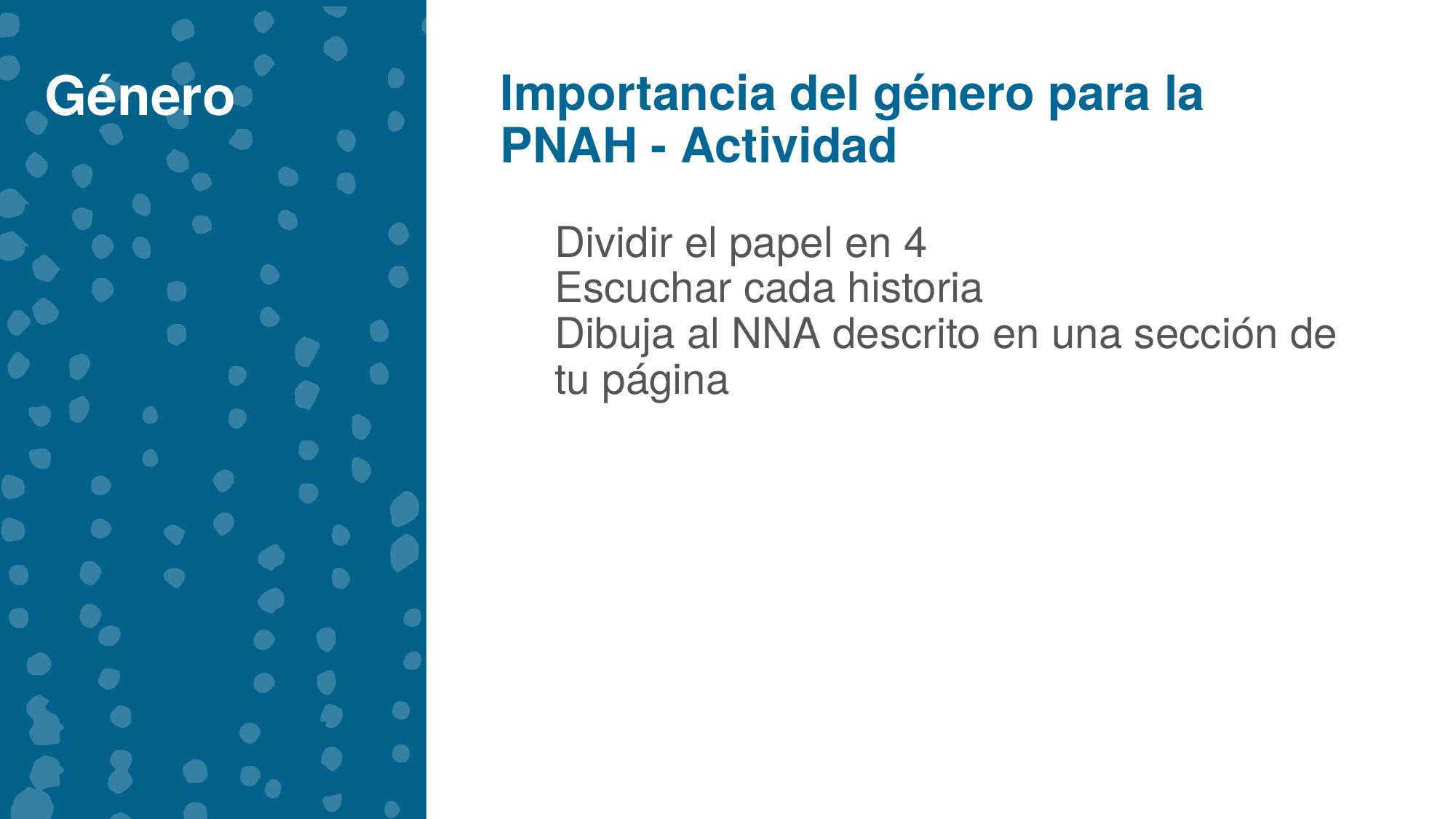

Género
Importancia del género para la PNAH - Actividad
Dividir el papel en 4
Escuchar cada historia
Dibuja al NNA descrito en una sección de tu página